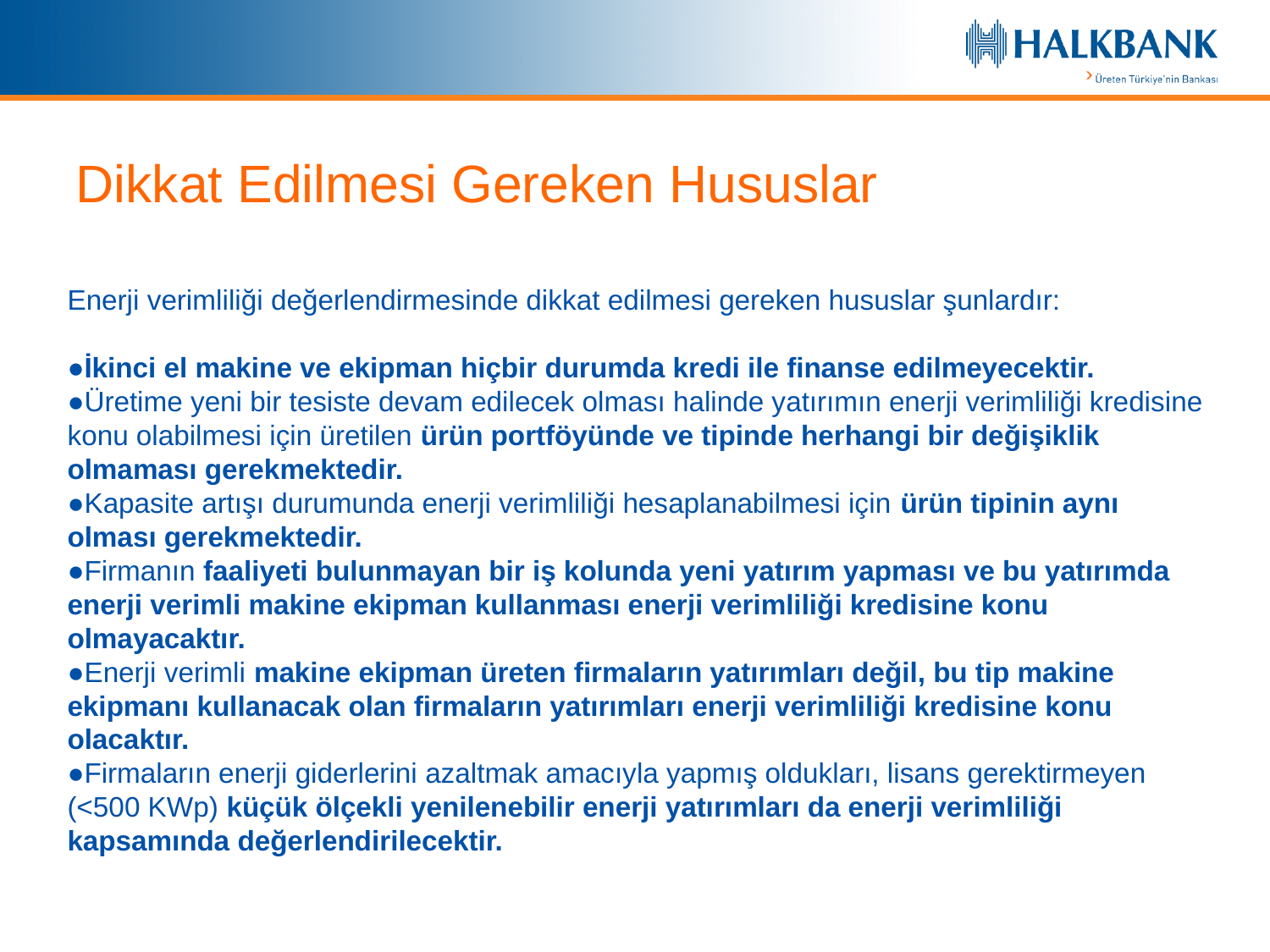

Dikkat Edilmesi Gereken Hususlar
Enerji verimliliği değerlendirmesinde dikkat edilmesi gereken hususlar şunlardır:

●İkinci el makine ve ekipman hiçbir durumda kredi ile finanse edilmeyecektir.
●Üretime yeni bir tesiste devam edilecek olması halinde yatırımın enerji verimliliği kredisine konu olabilmesi için üretilen ürün portföyünde ve tipinde herhangi bir değişiklik olmaması gerekmektedir.
●Kapasite artışı durumunda enerji verimliliği hesaplanabilmesi için ürün tipinin aynı olması gerekmektedir.
●Firmanın faaliyeti bulunmayan bir iş kolunda yeni yatırım yapması ve bu yatırımda enerji verimli makine ekipman kullanması enerji verimliliği kredisine konu olmayacaktır.
●Enerji verimli makine ekipman üreten firmaların yatırımları değil, bu tip makine ekipmanı kullanacak olan firmaların yatırımları enerji verimliliği kredisine konu olacaktır.
●Firmaların enerji giderlerini azaltmak amacıyla yapmış oldukları, lisans gerektirmeyen (<500 KWp) küçük ölçekli yenilenebilir enerji yatırımları da enerji verimliliği kapsamında değerlendirilecektir.